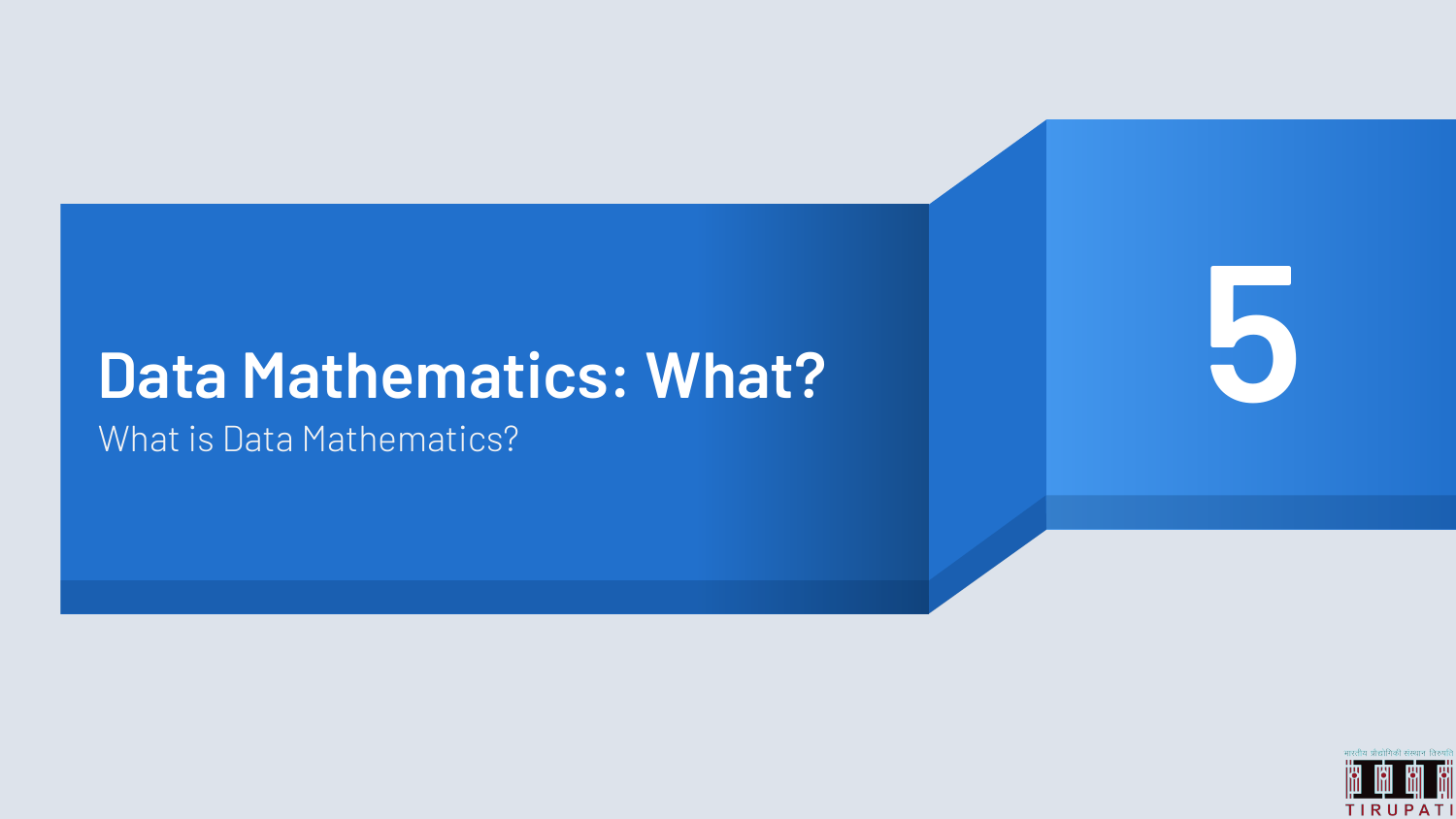

5
# Data Mathematics: What?
What is Data Mathematics?